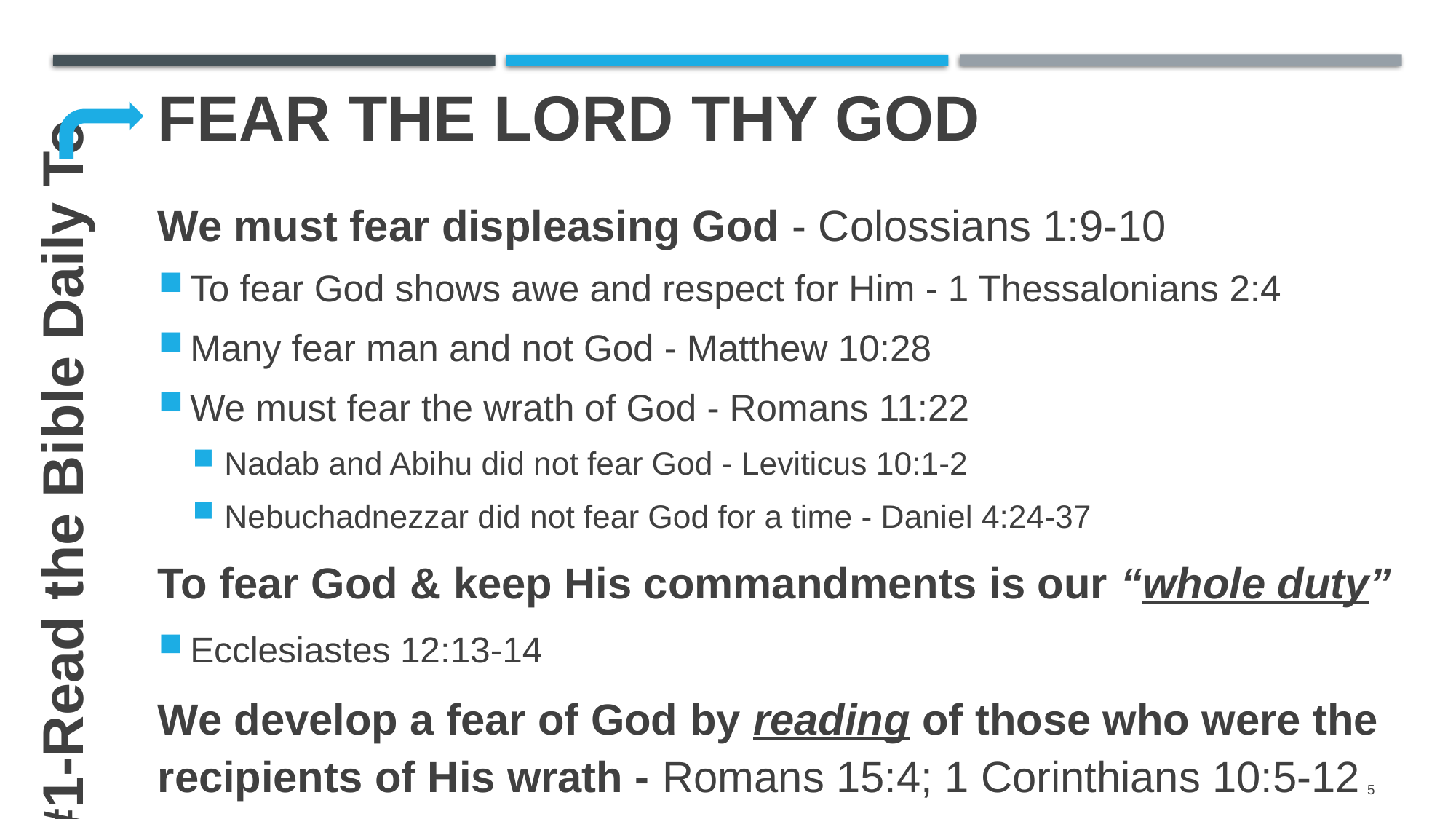

# Fear the lord thy god

We must fear displeasing God - Colossians 1:9-10
To fear God shows awe and respect for Him - 1 Thessalonians 2:4
Many fear man and not God - Matthew 10:28
We must fear the wrath of God - Romans 11:22
Nadab and Abihu did not fear God - Leviticus 10:1-2
Nebuchadnezzar did not fear God for a time - Daniel 4:24-37
To fear God & keep His commandments is our “whole duty”
Ecclesiastes 12:13-14
We develop a fear of God by reading of those who were the recipients of His wrath - Romans 15:4; 1 Corinthians 10:5-12
#1-Read the Bible Daily To
5